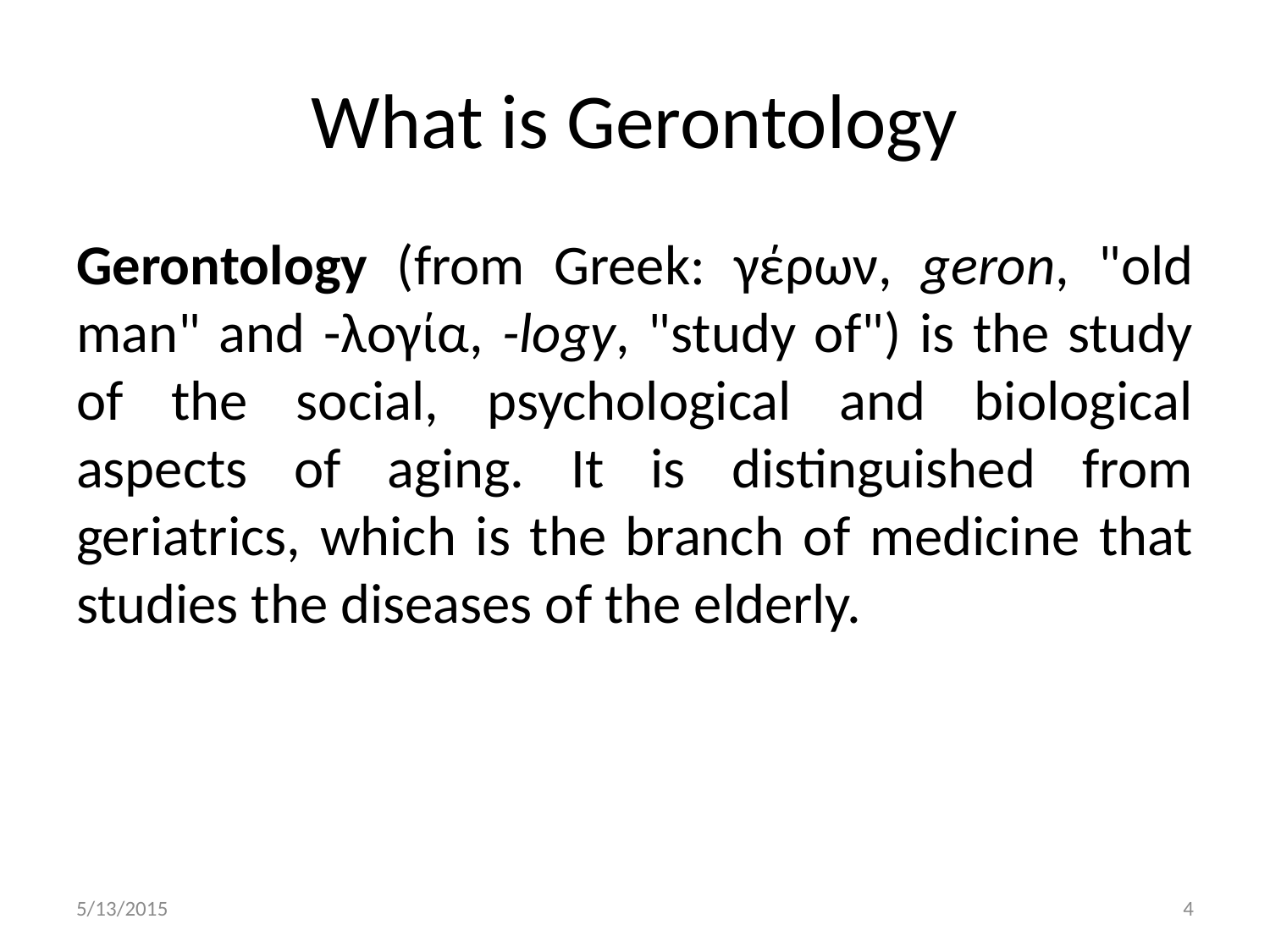

# What is Gerontology
Gerontology (from Greek: γέρων, geron, "old man" and -λογία, -logy, "study of") is the study of the social, psychological and biological aspects of aging. It is distinguished from geriatrics, which is the branch of medicine that studies the diseases of the elderly.

5/13/2015
4